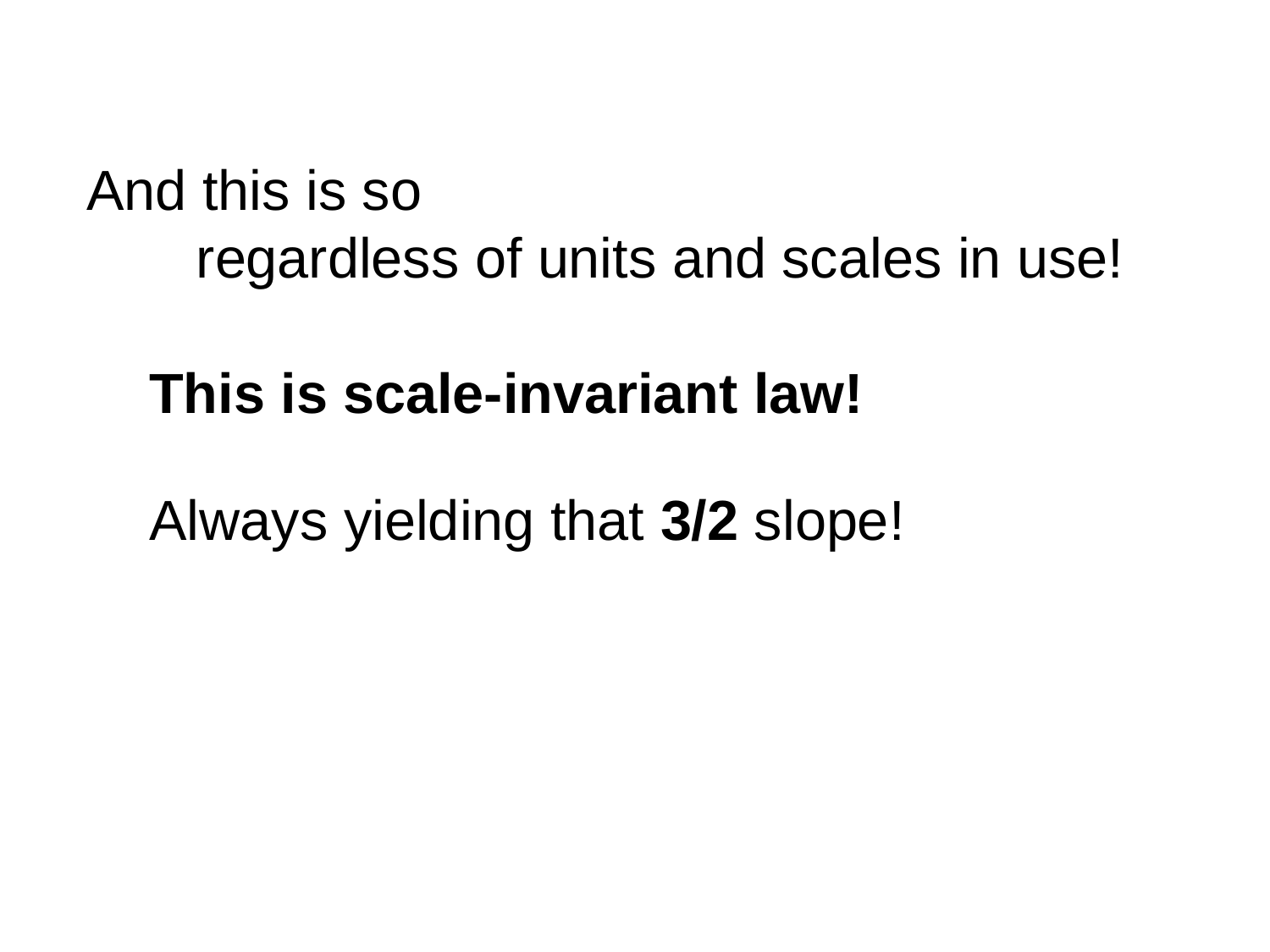

And this is so
       regardless of units and scales in use!

    This is scale-invariant law!

    Always yielding that 3/2 slope!